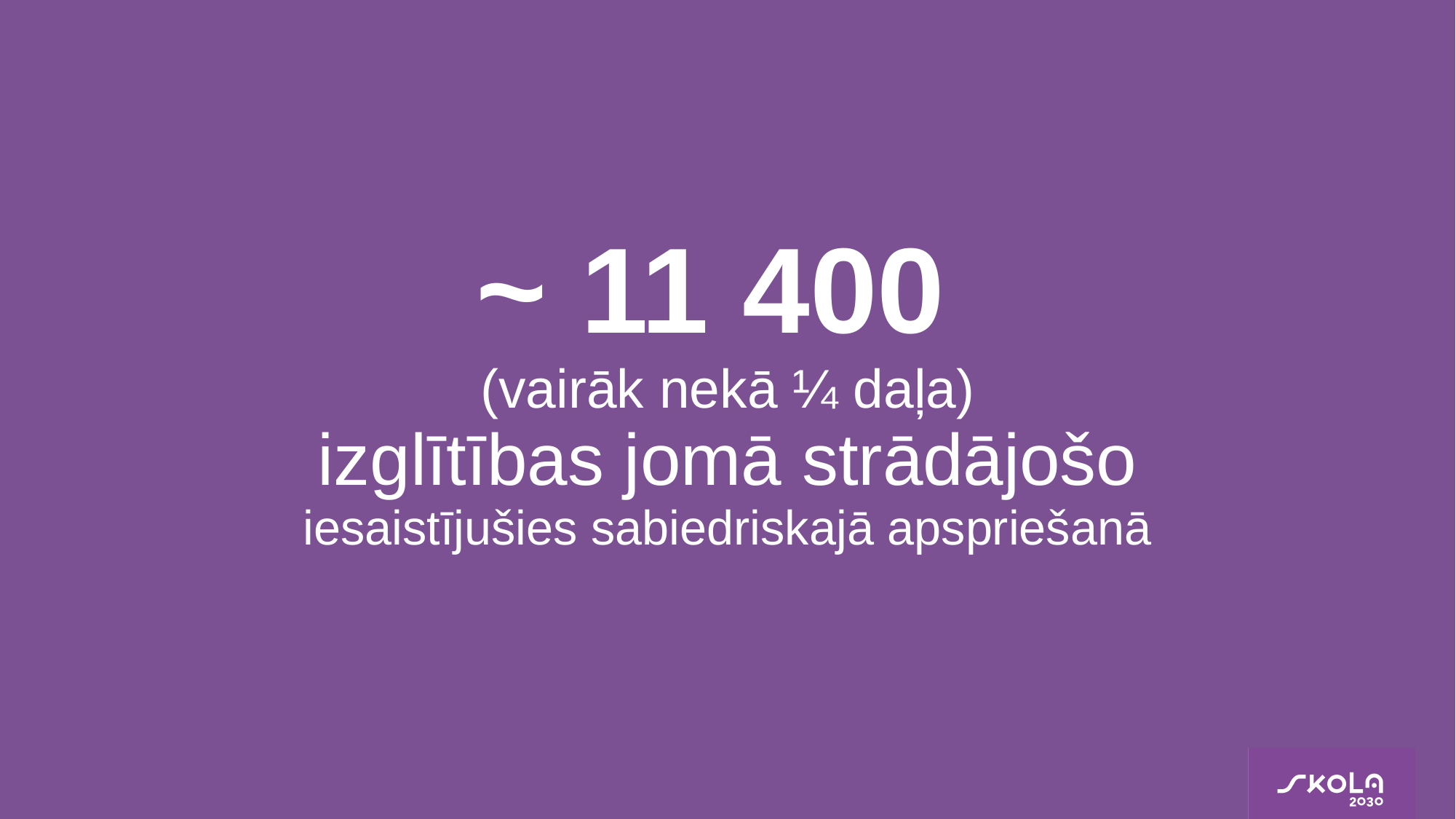

# ~ 11 400 (vairāk nekā ¼ daļa) izglītības jomā strādājošo iesaistījušies sabiedriskajā apspriešanā